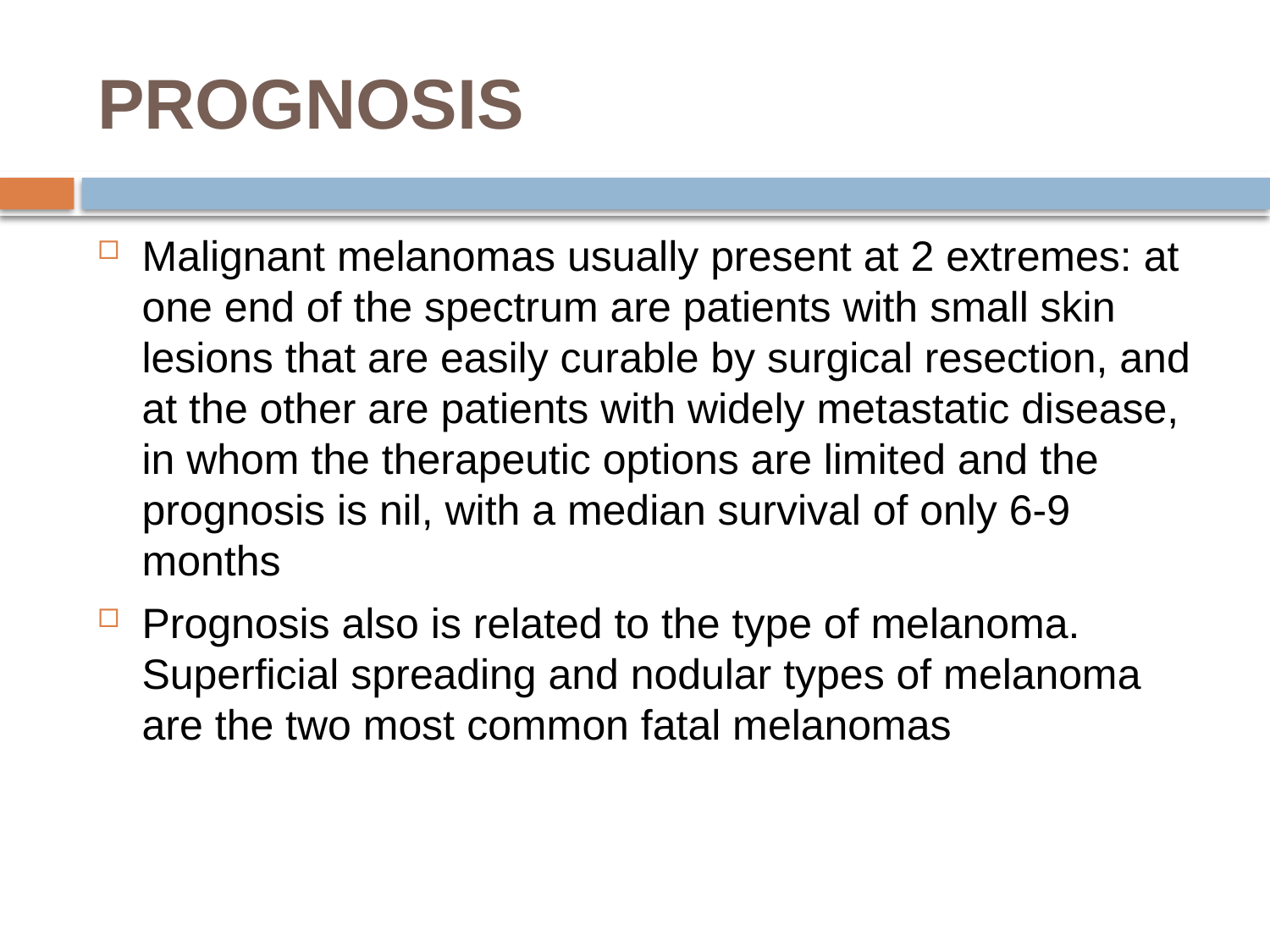

# PROGNOSIS
Malignant melanomas usually present at 2 extremes: at one end of the spectrum are patients with small skin lesions that are easily curable by surgical resection, and at the other are patients with widely metastatic disease, in whom the therapeutic options are limited and the prognosis is nil, with a median survival of only 6-9 months
Prognosis also is related to the type of melanoma. Superficial spreading and nodular types of melanoma are the two most common fatal melanomas